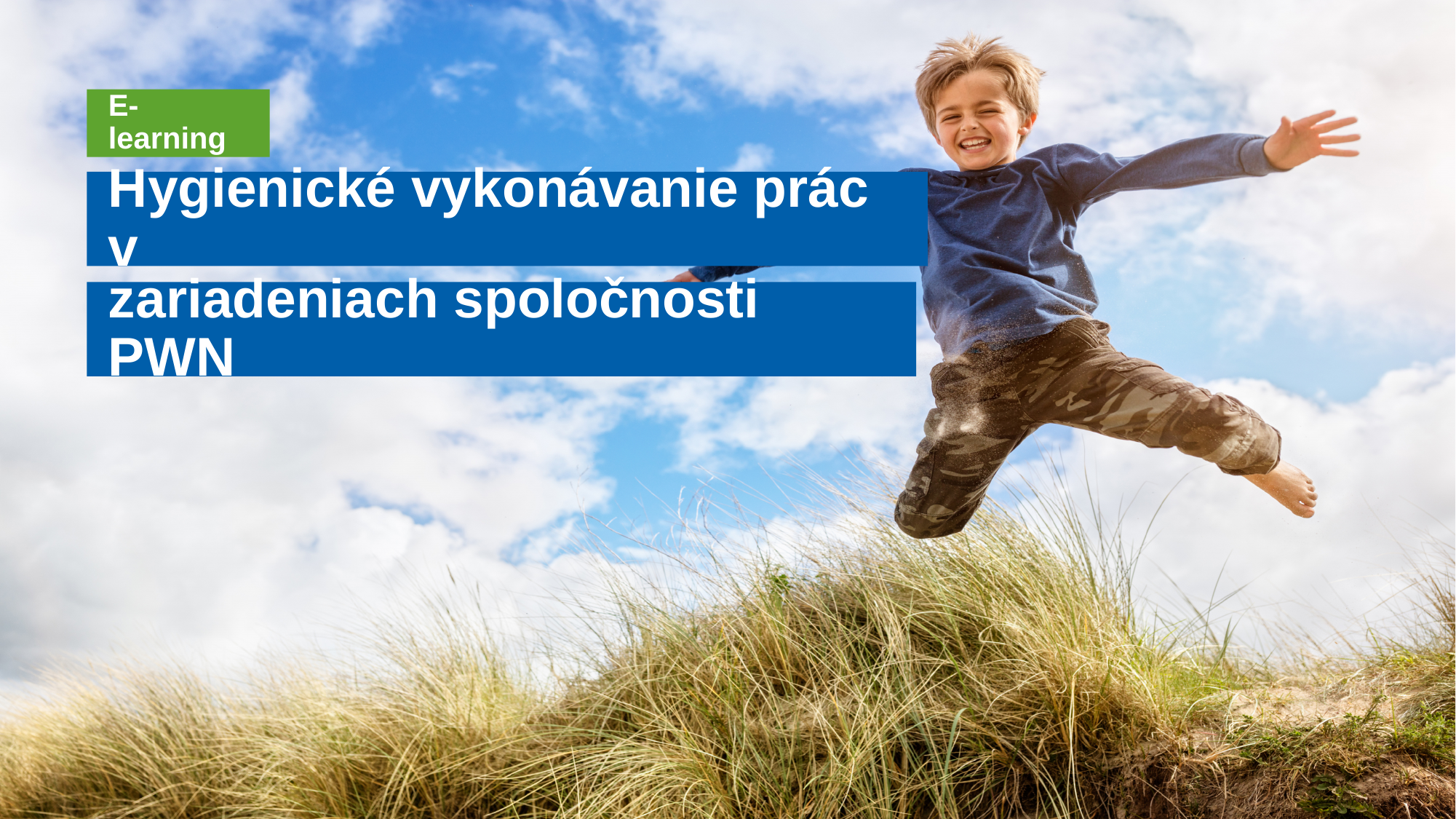

E-learning
Hygienické vykonávanie prác v
zariadeniach spoločnosti PWN